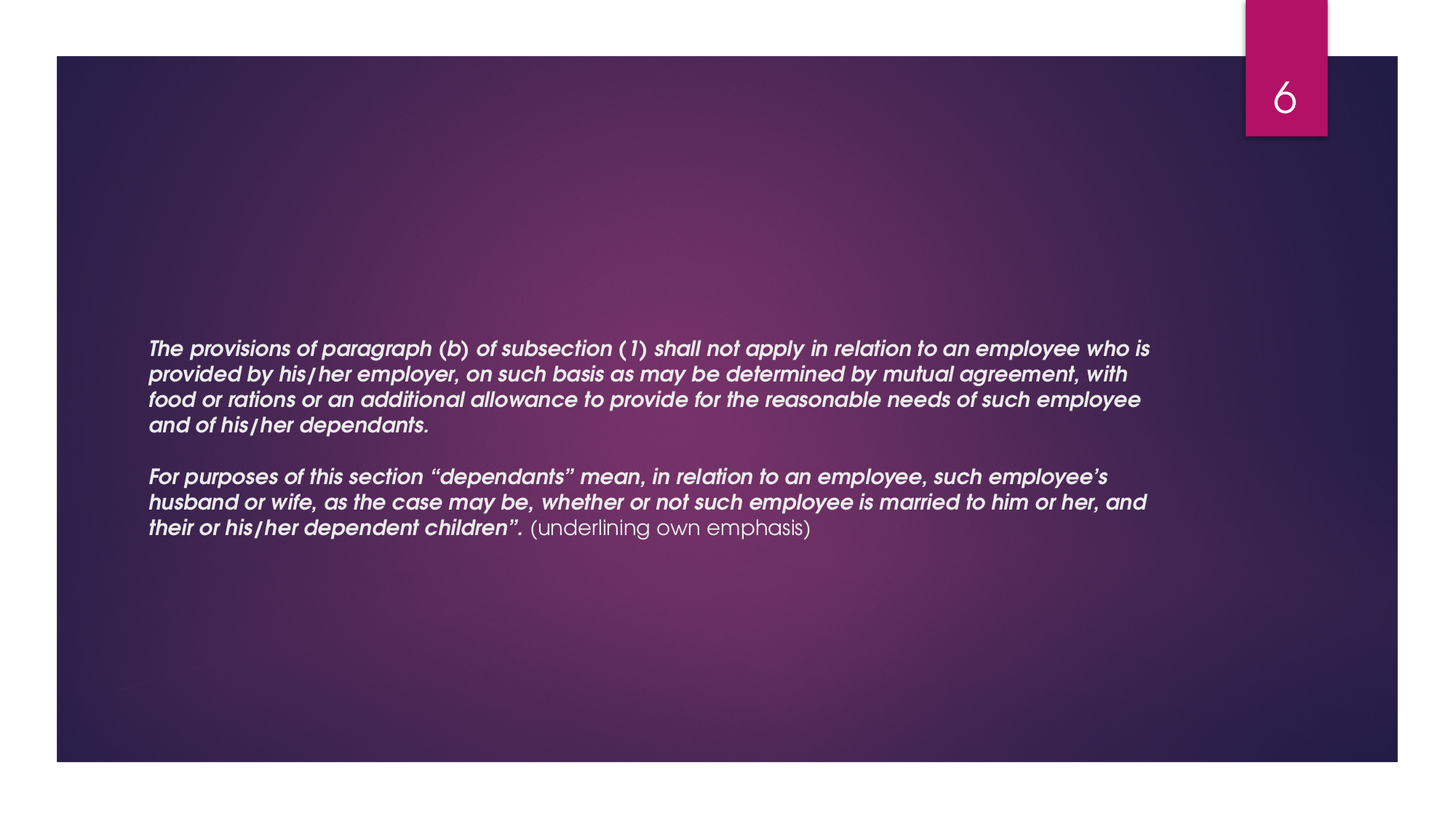

6
# The provisions of paragraph (b) of subsection (1) shall not apply in relation to an employee who is provided by his/her employer, on such basis as may be determined by mutual agreement, with food or rations or an additional allowance to provide for the reasonable needs of such employee and of his/her dependants.   For purposes of this section “dependants” mean, in relation to an employee, such employee’s husband or wife, as the case may be, whether or not such employee is married to him or her, and their or his/her dependent children”. (underlining own emphasis)